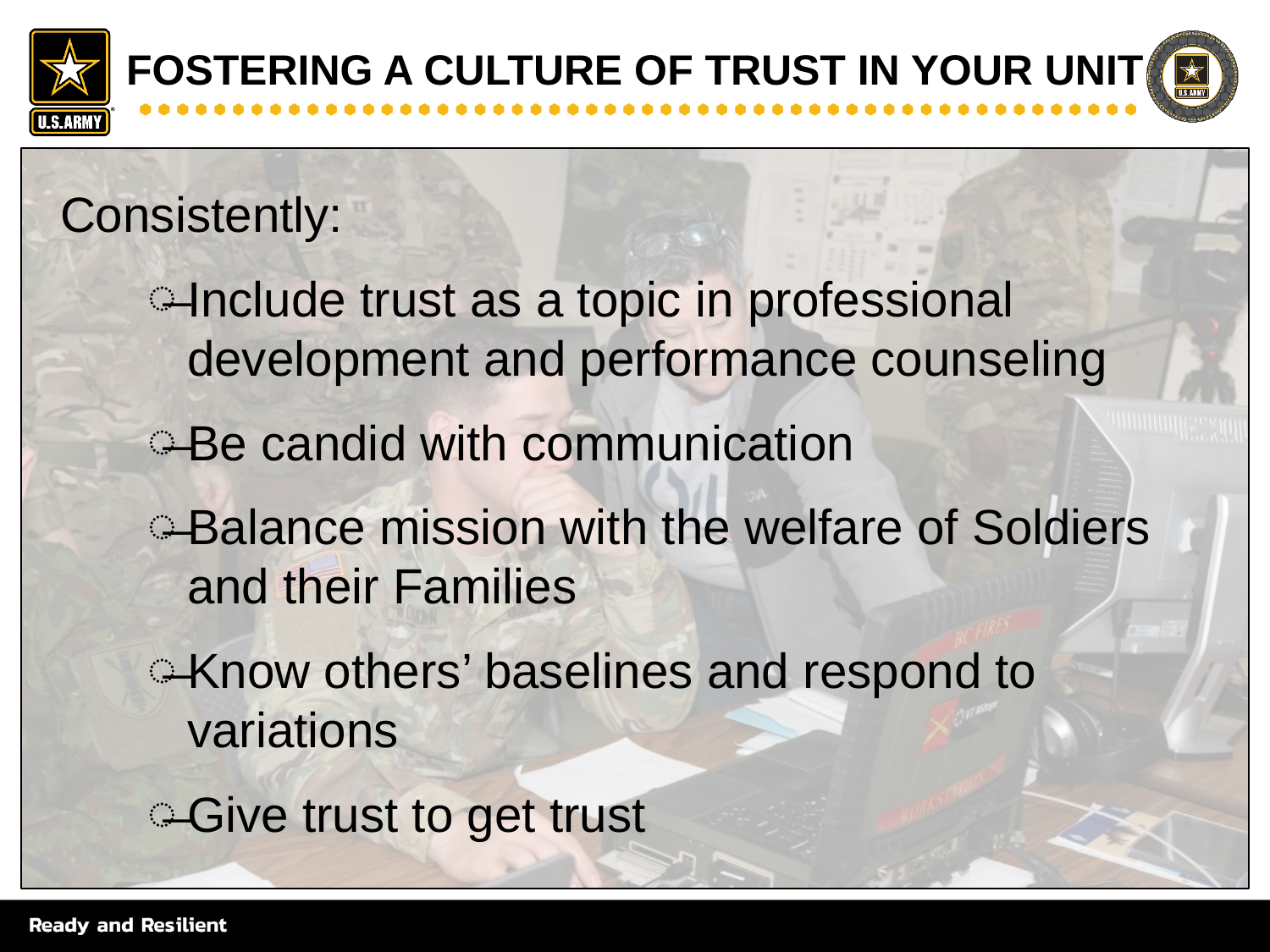

# Fostering a Culture of Trust in Your Unit

Consistently:

Include trust as a topic in professional development and performance counseling

Be candid with communication

Balance mission with the welfare of Soldiers and their Families

Know others’ baselines and respond to variations

Give trust to get trust